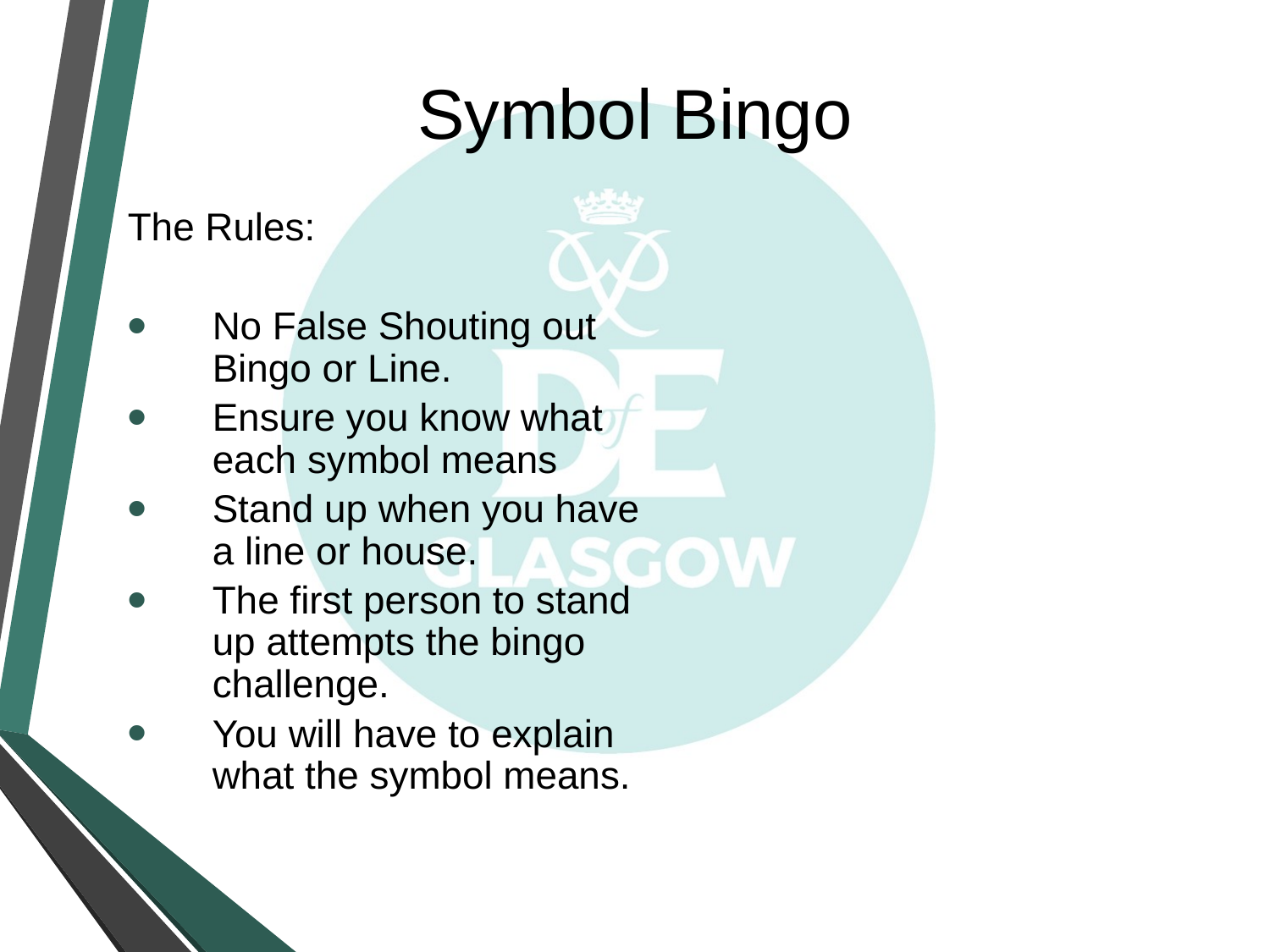

# Symbol Bingo
The Rules:

No False Shouting out Bingo or Line.
Ensure you know what each symbol means
Stand up when you have a line or house.
The first person to stand up attempts the bingo challenge.
You will have to explain what the symbol means.